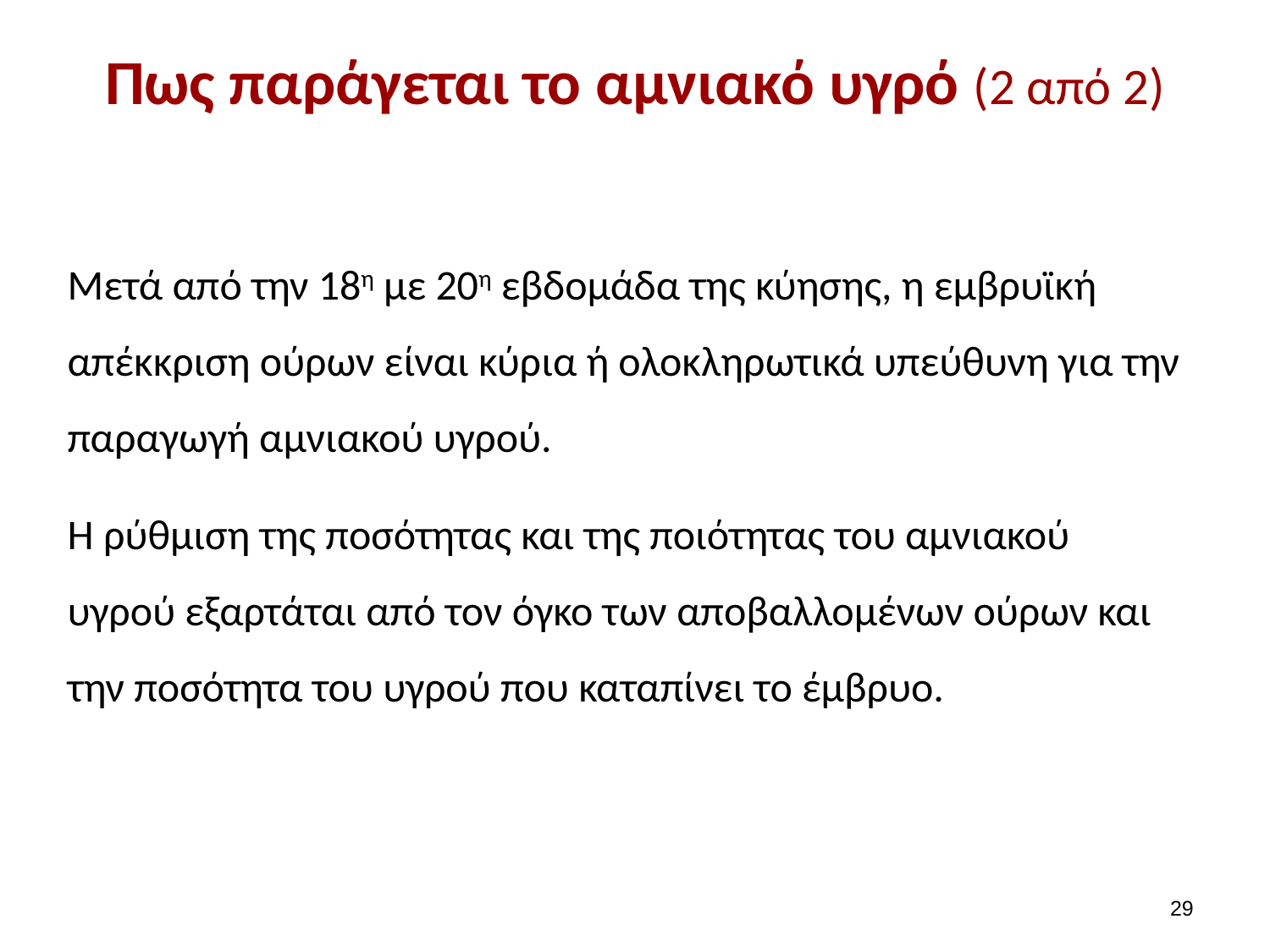

# Πως παράγεται το αμνιακό υγρό (2 από 2)
Μετά από την 18η με 20η εβδομάδα της κύησης, η εμβρυϊκή απέκκριση ούρων είναι κύρια ή ολοκληρωτικά υπεύθυνη για την παραγωγή αμνιακού υγρού.
Η ρύθμιση της ποσότητας και της ποιότητας του αμνιακού υγρού εξαρτάται από τον όγκο των αποβαλλομένων ούρων και την ποσότητα του υγρού που καταπίνει το έμβρυο.
29